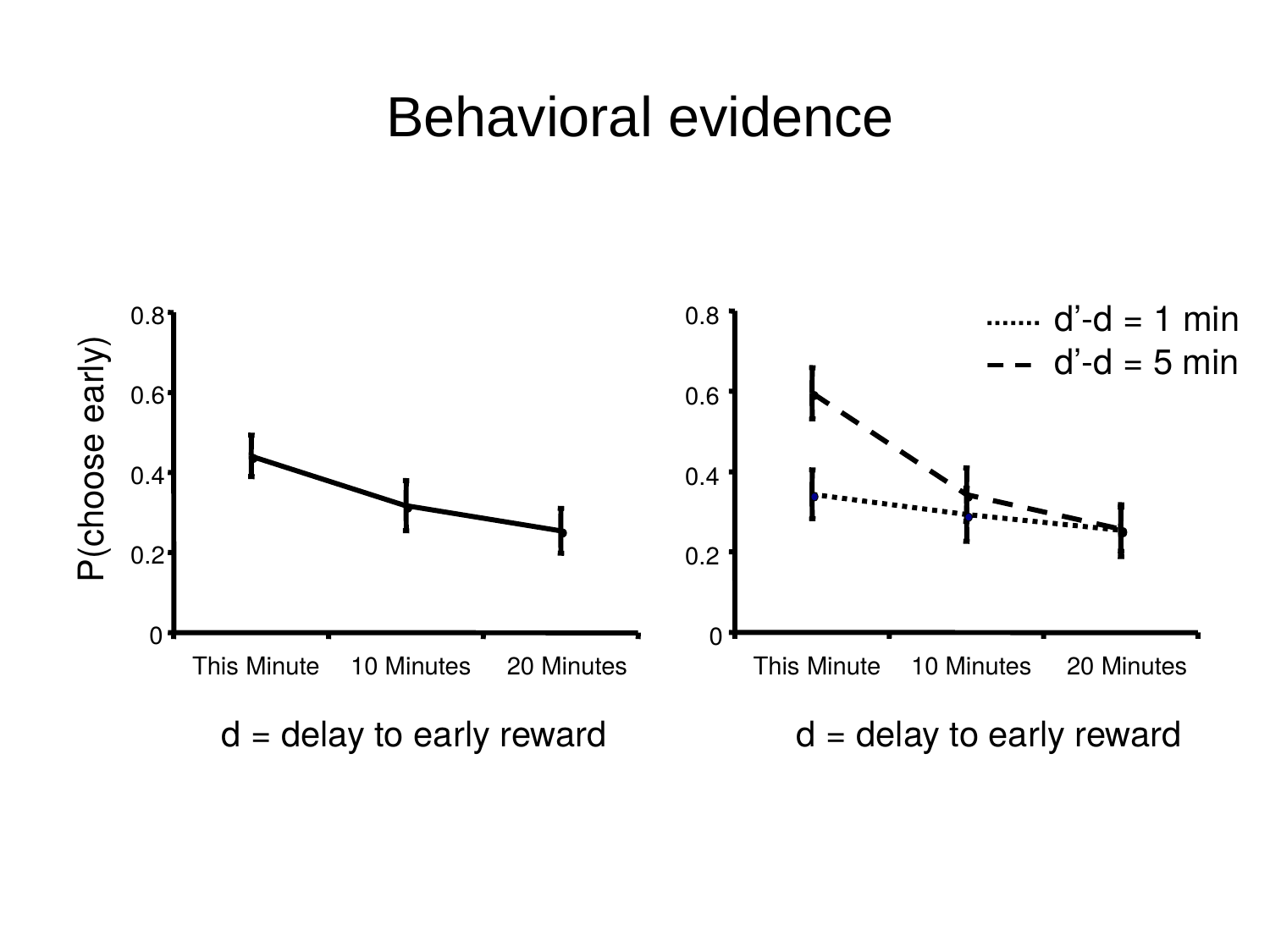

Behavioral evidence
d’-d = 1 min
0.8

0.6

0.4

0.2

0

This Minute
10 Minutes
20 Minutes
0.8

d’-d = 5 min

0.6

P(choose early)
0.4

0.2

0

This Minute
10 Minutes
20 Minutes
d = delay to early reward
d = delay to early reward